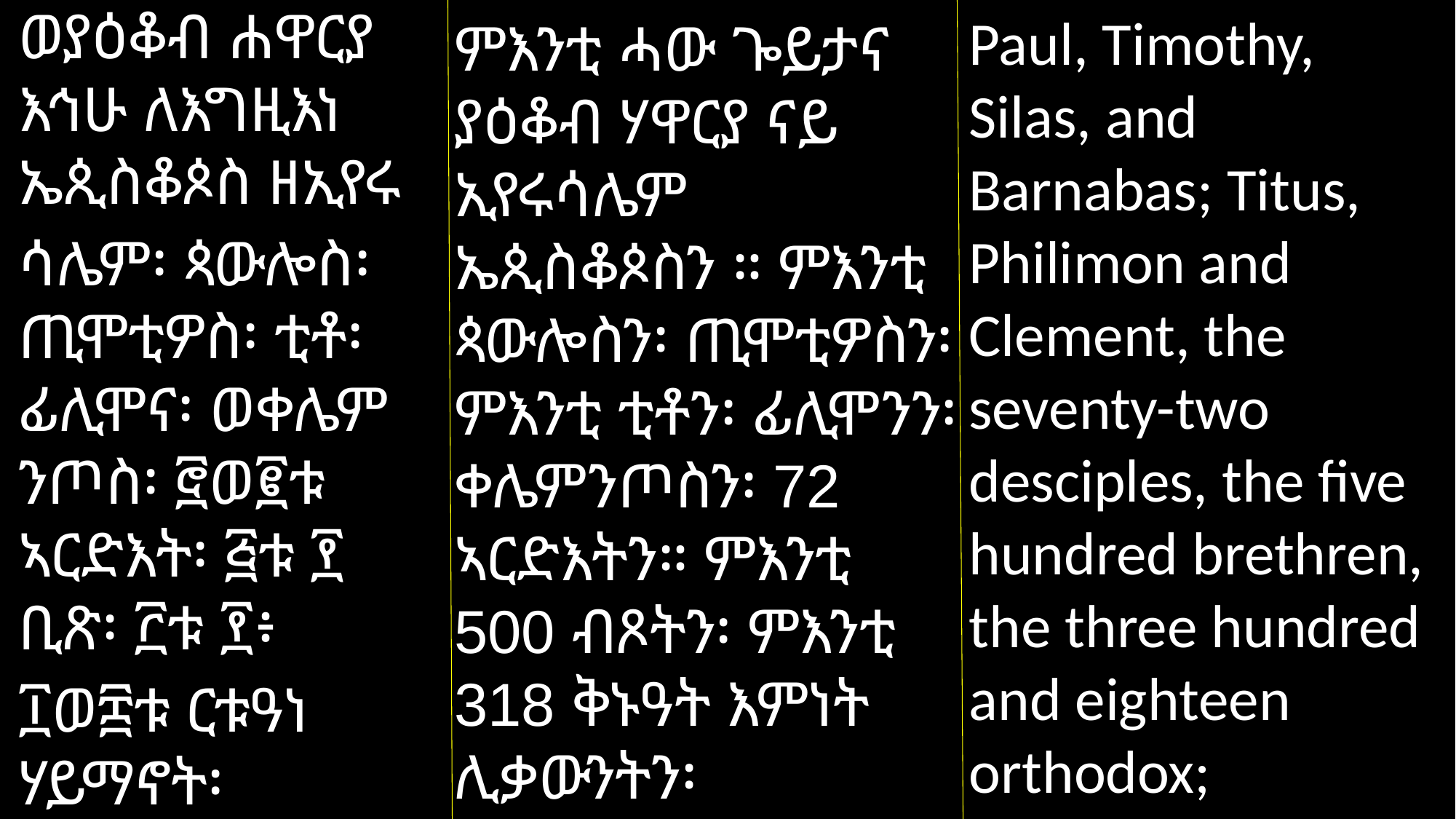

ወያዕቆብ ሐዋርያ እኅሁ ለእግዚእነ ኤጲስቆጶስ ዘኢየሩ
ሳሌም፡ ጳውሎስ፡ ጢሞቲዎስ፡ ቲቶ፡ ፊሊሞና፡ ወቀሌም ንጦስ፡ ፸ወ፪ቱ ኣርድእት፡ ፭ቱ ፻ ቢጽ፡ ፫ቱ ፻፥
፲ወ፰ቱ ርቱዓነ ሃይማኖት፡
Paul, Timothy, Silas, and Barnabas; Titus, Philimon and Clement, the seventy-two desciples, the five hundred brethren, the three hundred and eighteen orthodox;
ምእንቲ ሓው ጐይታና ያዕቆብ ሃዋርያ ናይ ኢየሩሳሌም ኤጲስቆጶስን ። ምእንቲ ጳውሎስን፡ ጢሞቲዎስን፡ ምእንቲ ቲቶን፡ ፊሊሞንን፡ ቀሌምንጦስን፡ 72 ኣርድእትን። ምእንቲ 500 ብጾትን፡ ምእንቲ 318 ቅኑዓት እምነት ሊቃውንትን፡